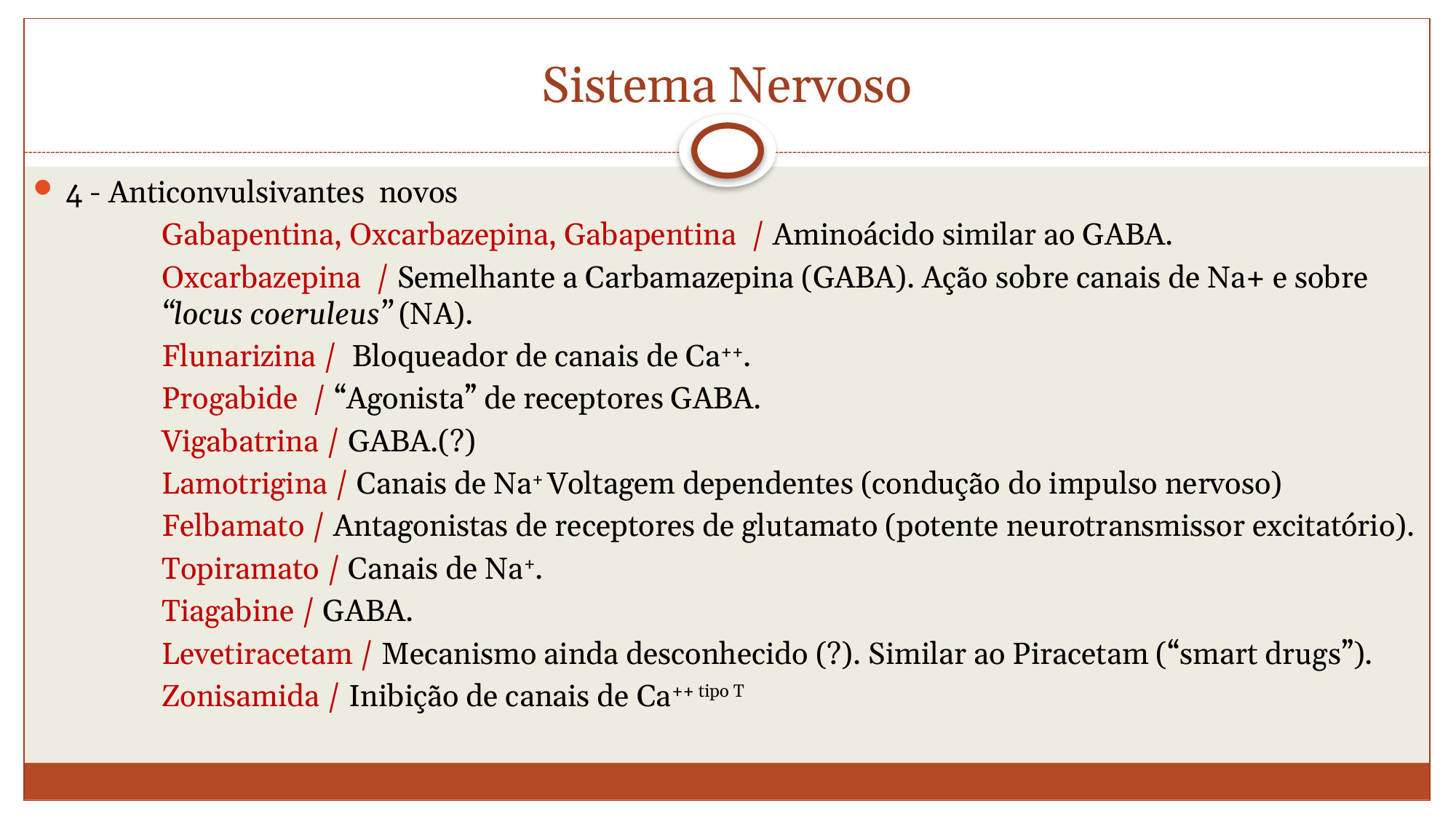

# Sistema Nervoso
4 - Anticonvulsivantes  novos
	Gabapentina, Oxcarbazepina, Gabapentina  / Aminoácido similar ao GABA.
	Oxcarbazepina  / Semelhante a Carbamazepina (GABA). Ação sobre canais de Na+ e sobre “locus coeruleus” (NA).
	Flunarizina /  Bloqueador de canais de Ca++.
	Progabide  / “Agonista” de receptores GABA.
	Vigabatrina / GABA.(?)
	Lamotrigina / Canais de Na+ Voltagem dependentes (condução do impulso nervoso)
	Felbamato / Antagonistas de receptores de glutamato (potente neurotransmissor excitatório).
	Topiramato / Canais de Na+.
	Tiagabine / GABA.
	Levetiracetam / Mecanismo ainda desconhecido (?). Similar ao Piracetam (“smart drugs”).
	Zonisamida / Inibição de canais de Ca++ tipo T